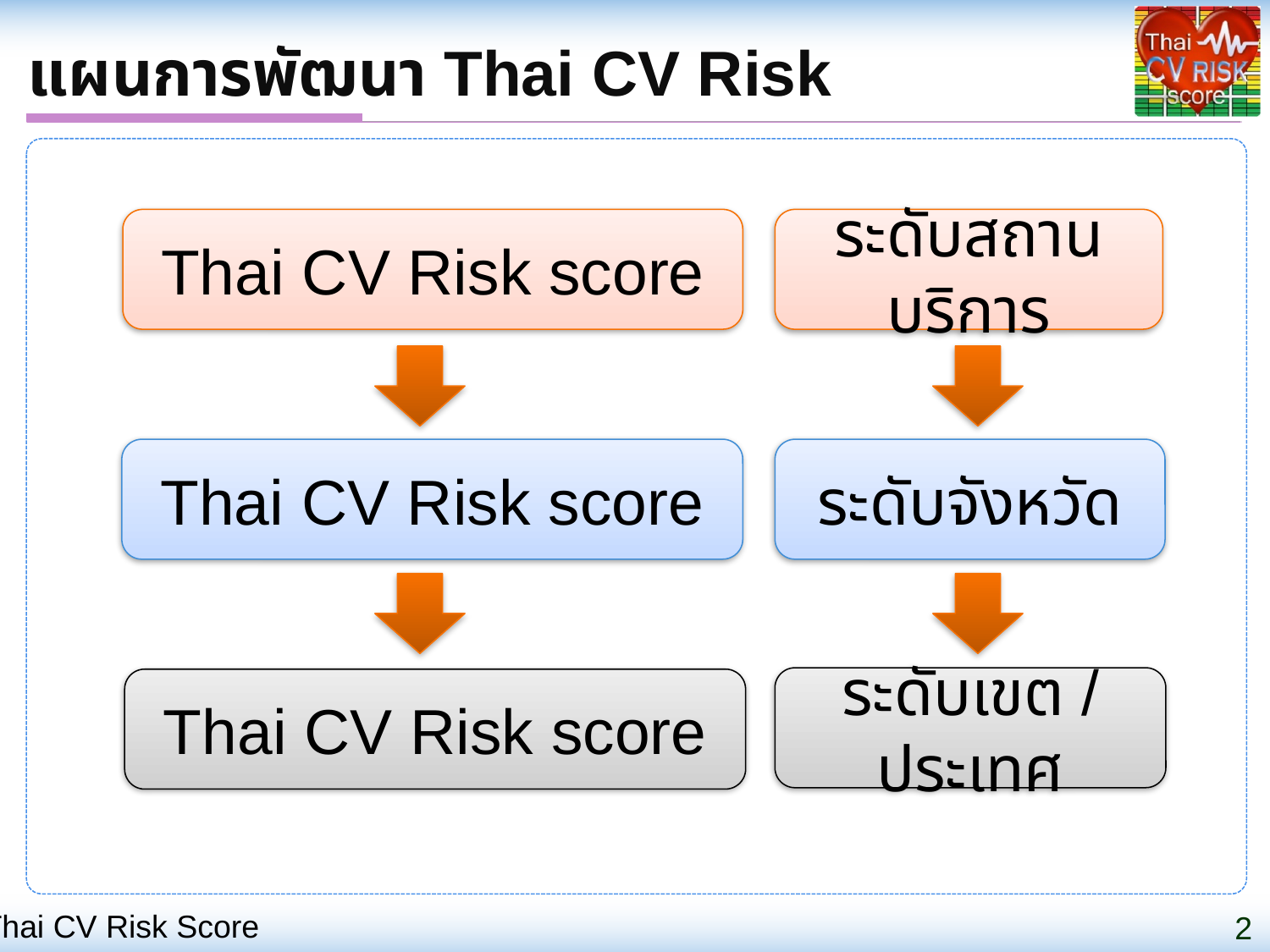

แผนการพัฒนา Thai CV Risk
Thai CV Risk score
ระดับสถานบริการ

Thai CV Risk score
ระดับจังหวัด

ระดับเขต / ประเทศ
Thai CV Risk score
Thai CV Risk Score
2